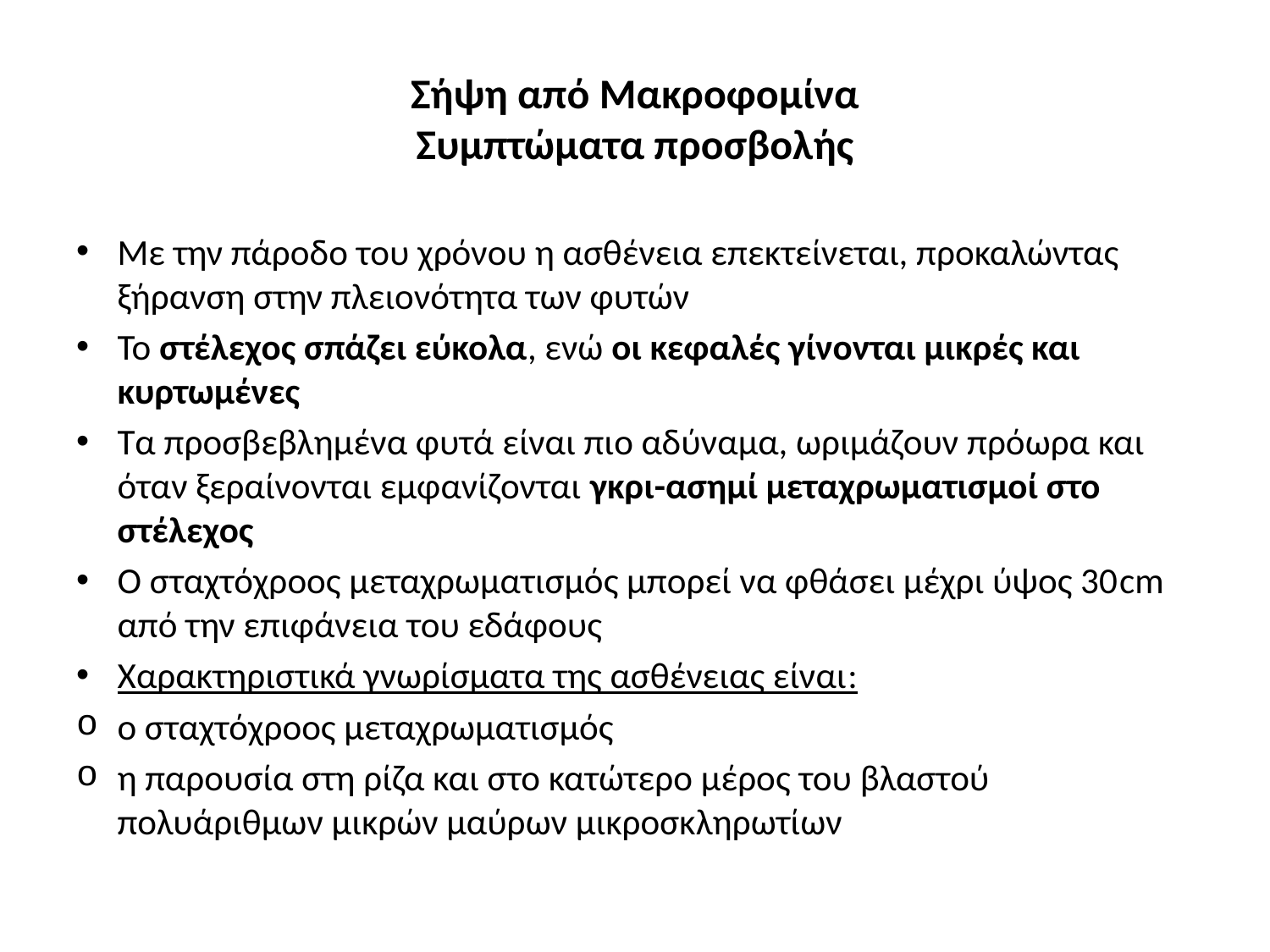

# Σήψη από Μακροφομίνα Συμπτώματα προσβολής
Με την πάροδο του χρόνου η ασθένεια επεκτείνεται, προκαλώντας ξήρανση στην πλειονότητα των φυτών
Το στέλεχος σπάζει εύκολα, ενώ οι κεφαλές γίνονται μικρές και κυρτωμένες
Τα προσβεβλημένα φυτά είναι πιο αδύναμα, ωριμάζουν πρόωρα και όταν ξεραίνονται εμφανίζονται γκρι-ασημί μεταχρωματισμοί στο στέλεχος
Ο σταχτόχροος μεταχρωματισμός μπορεί να φθάσει μέχρι ύψος 30cm από την επιφάνεια του εδάφους
Χαρακτηριστικά γνωρίσματα της ασθένειας είναι:
ο σταχτόχροος μεταχρωματισμός
η παρουσία στη ρίζα και στο κατώτερο μέρος του βλαστού πολυάριθμων μικρών μαύρων μικροσκληρωτίων